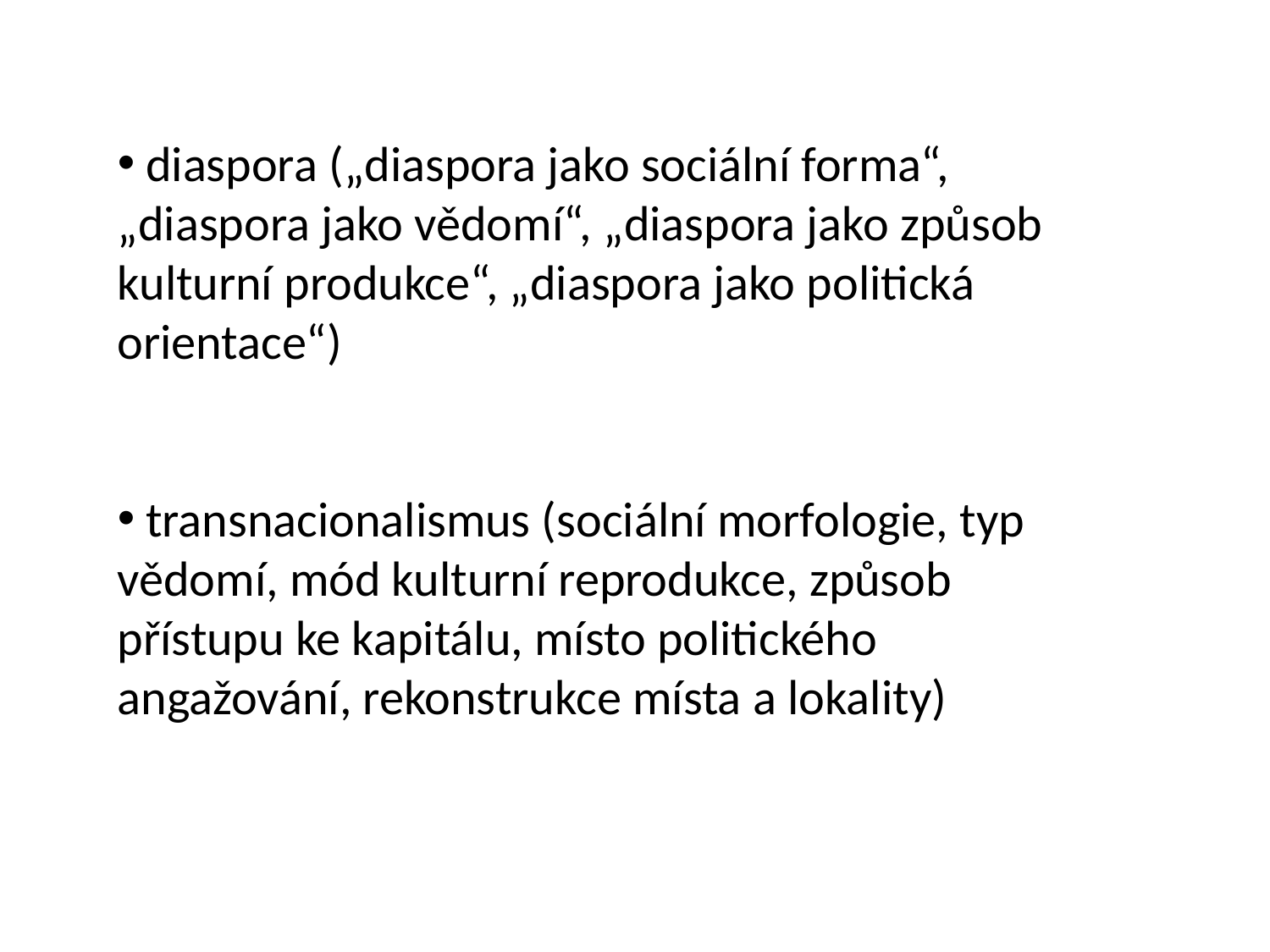

diaspora („diaspora jako sociální forma“, „diaspora jako vědomí“, „diaspora jako způsob kulturní produkce“, „diaspora jako politická orientace“)

 transnacionalismus (sociální morfologie, typ vědomí, mód kulturní reprodukce, způsob přístupu ke kapitálu, místo politického angažování, rekonstrukce místa a lokality)